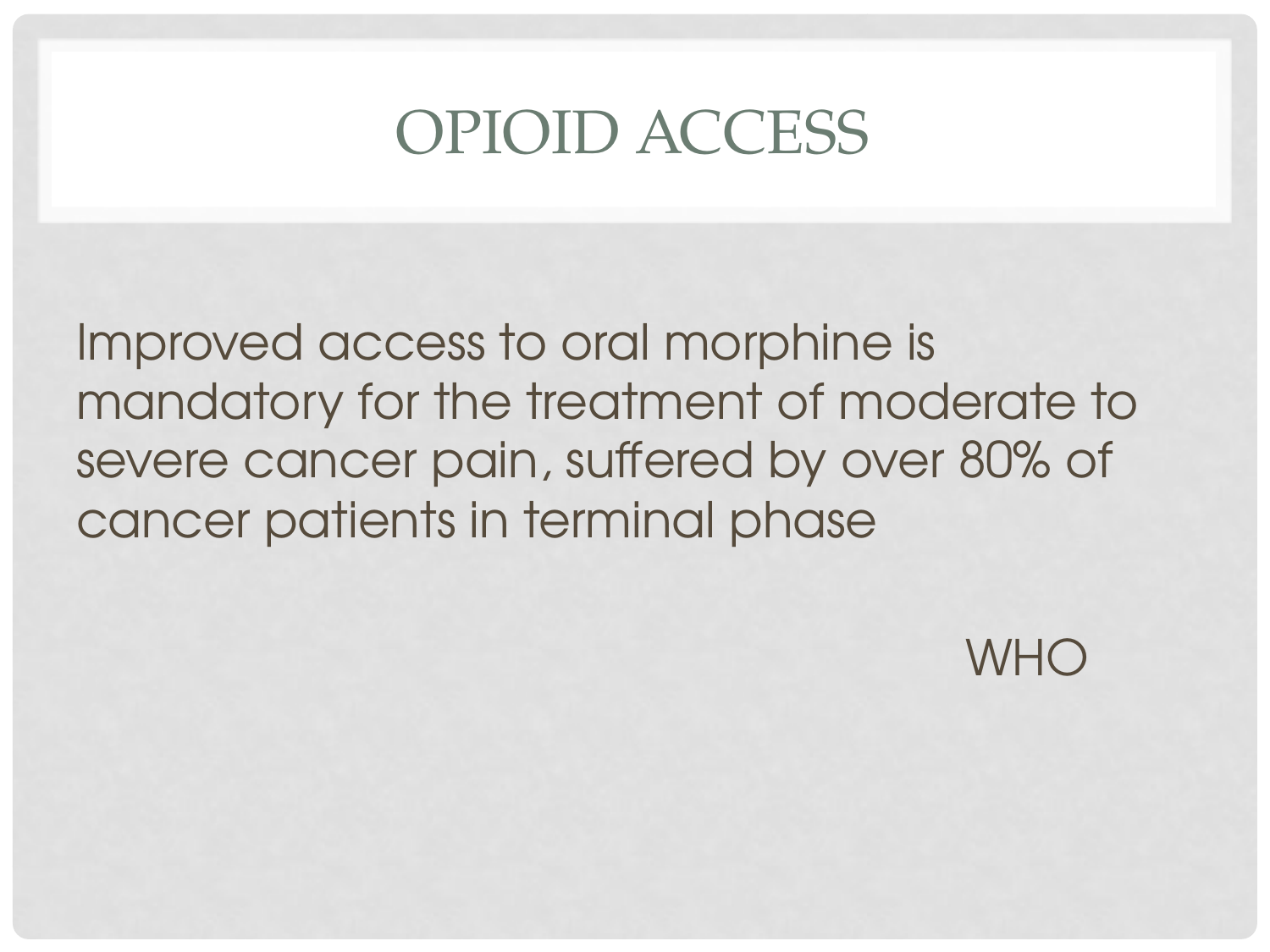

# Opioid access

Improved access to oral morphine is mandatory for the treatment of moderate to severe cancer pain, suffered by over 80% of cancer patients in terminal phase

							WHO